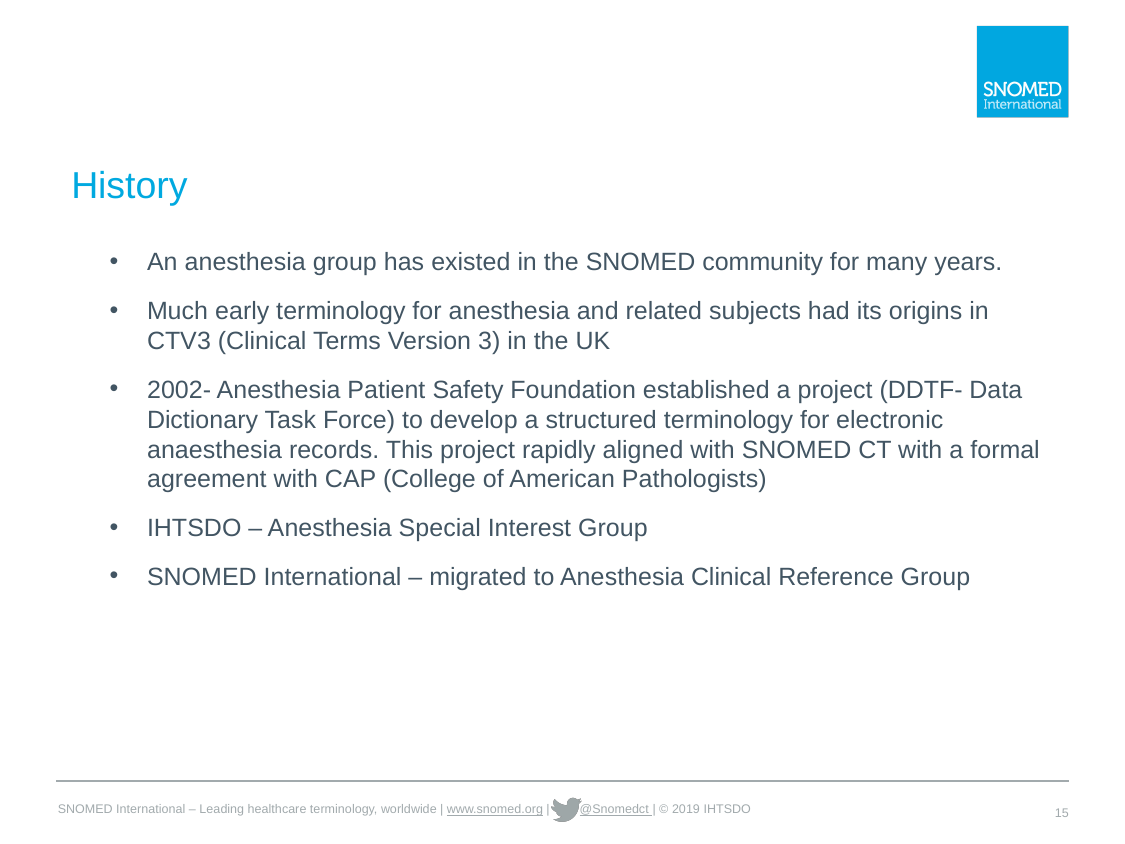

# History
An anesthesia group has existed in the SNOMED community for many years.
Much early terminology for anesthesia and related subjects had its origins in CTV3 (Clinical Terms Version 3) in the UK
2002- Anesthesia Patient Safety Foundation established a project (DDTF- Data Dictionary Task Force) to develop a structured terminology for electronic anaesthesia records. This project rapidly aligned with SNOMED CT with a formal agreement with CAP (College of American Pathologists)
IHTSDO – Anesthesia Special Interest Group
SNOMED International – migrated to Anesthesia Clinical Reference Group

15